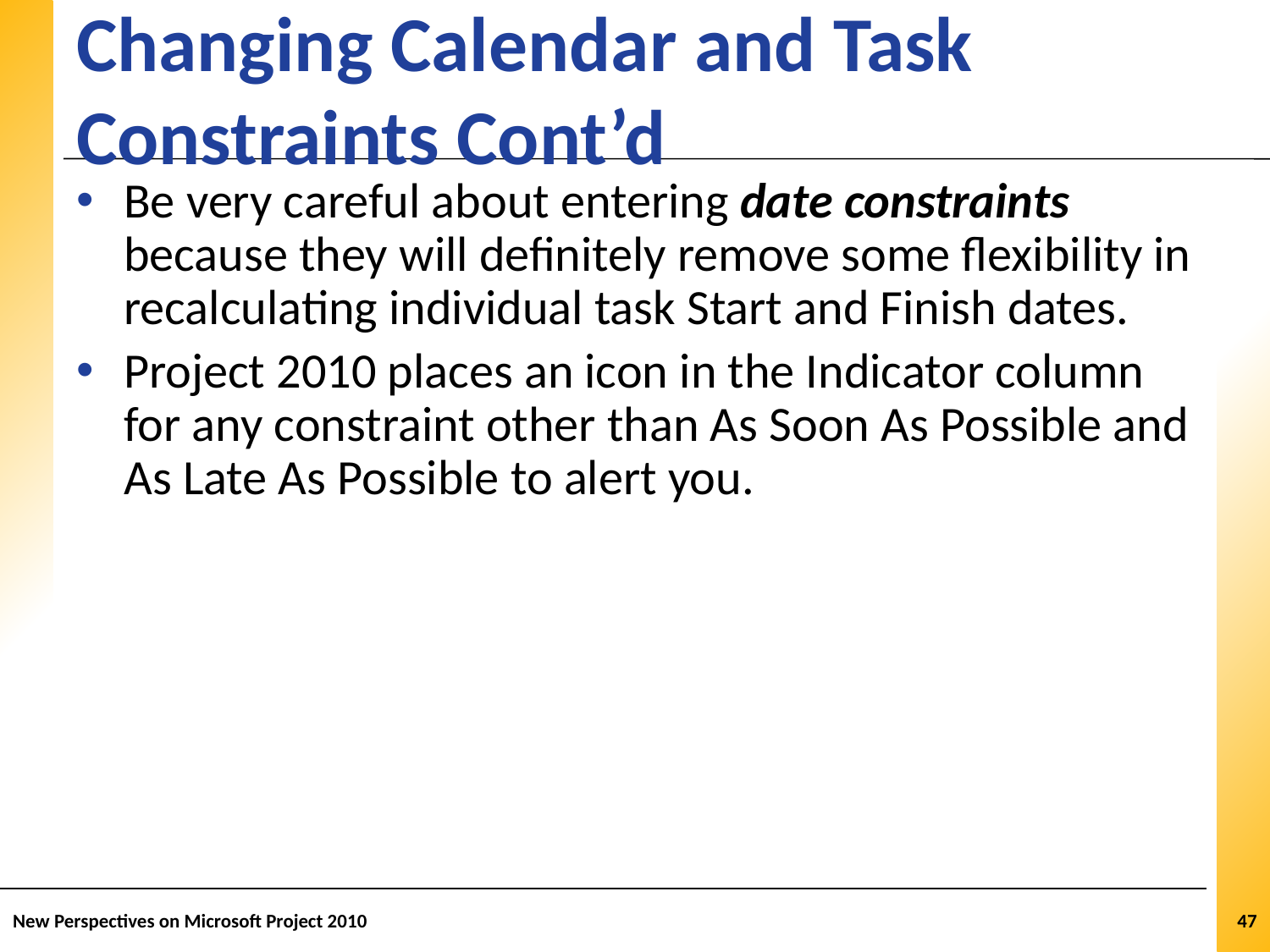

# Changing Calendar and Task Constraints Cont’d
Be very careful about entering date constraints because they will definitely remove some flexibility in recalculating individual task Start and Finish dates.
Project 2010 places an icon in the Indicator column for any constraint other than As Soon As Possible and As Late As Possible to alert you.
New Perspectives on Microsoft Project 2010
47